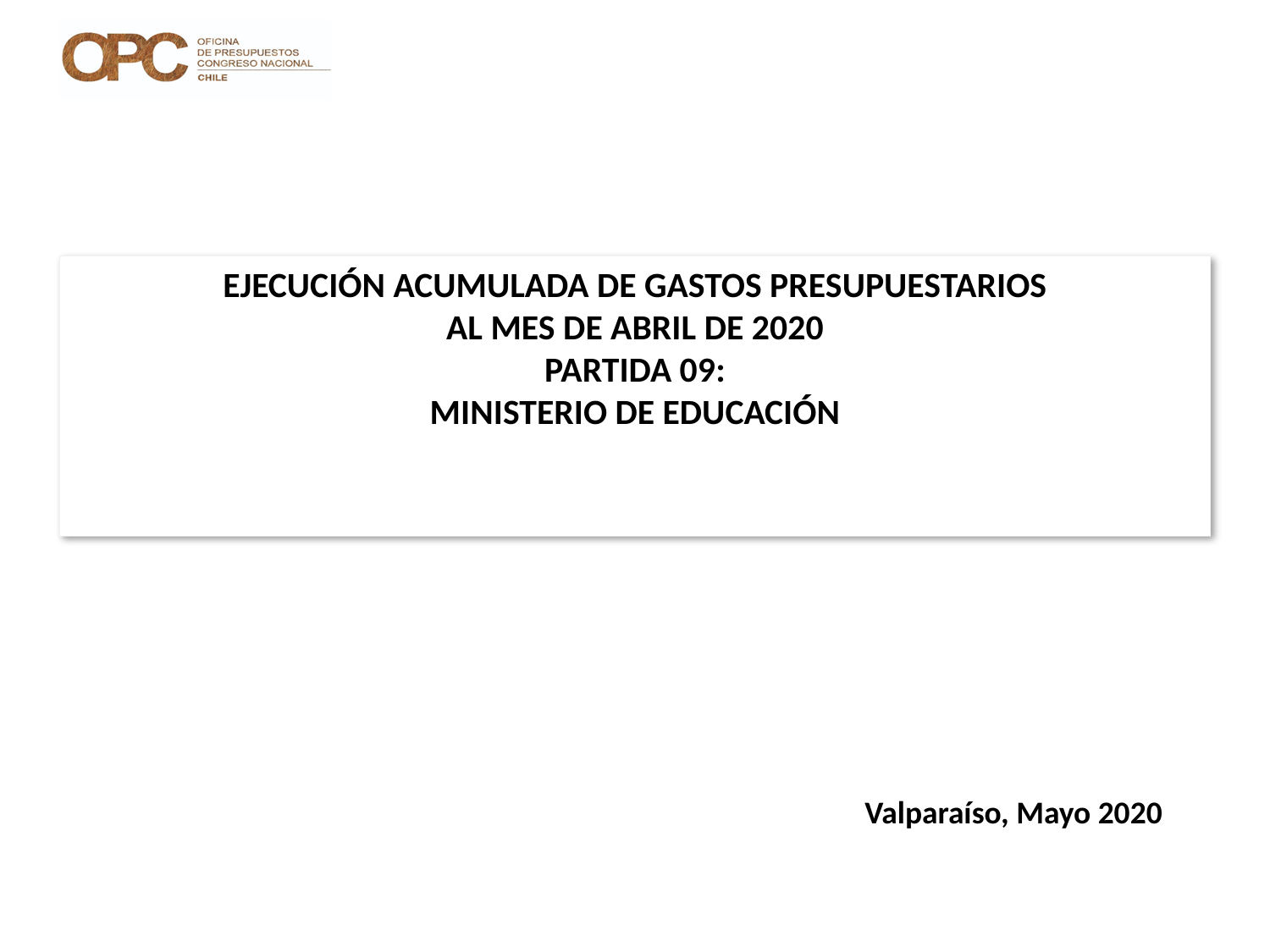

# EJECUCIÓN ACUMULADA DE GASTOS PRESUPUESTARIOS AL MES DE ABRIL DE 2020 PARTIDA 09: MINISTERIO DE EDUCACIÓN
Valparaíso, Mayo 2020